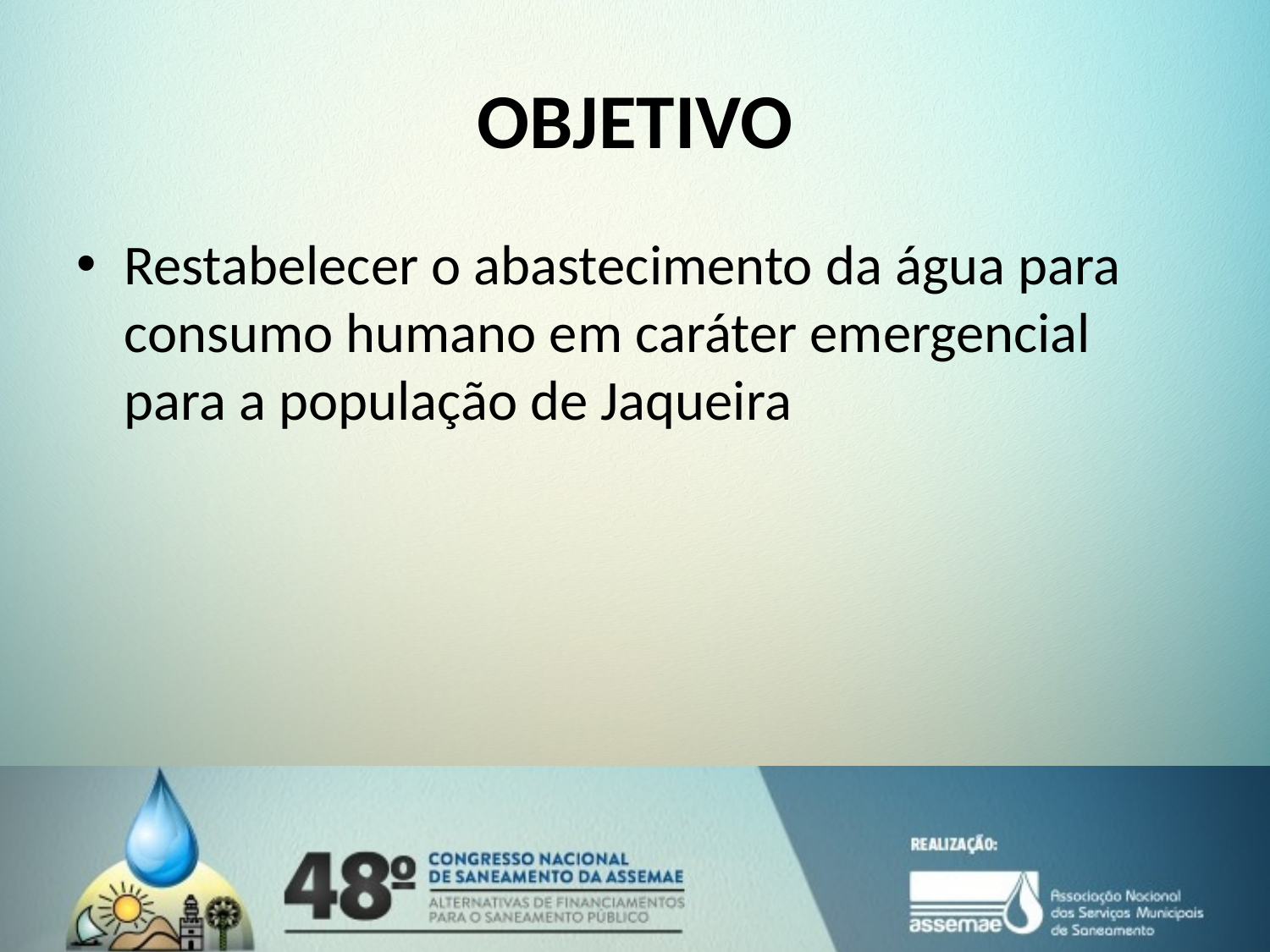

# OBJETIVO
Restabelecer o abastecimento da água para consumo humano em caráter emergencial para a população de Jaqueira